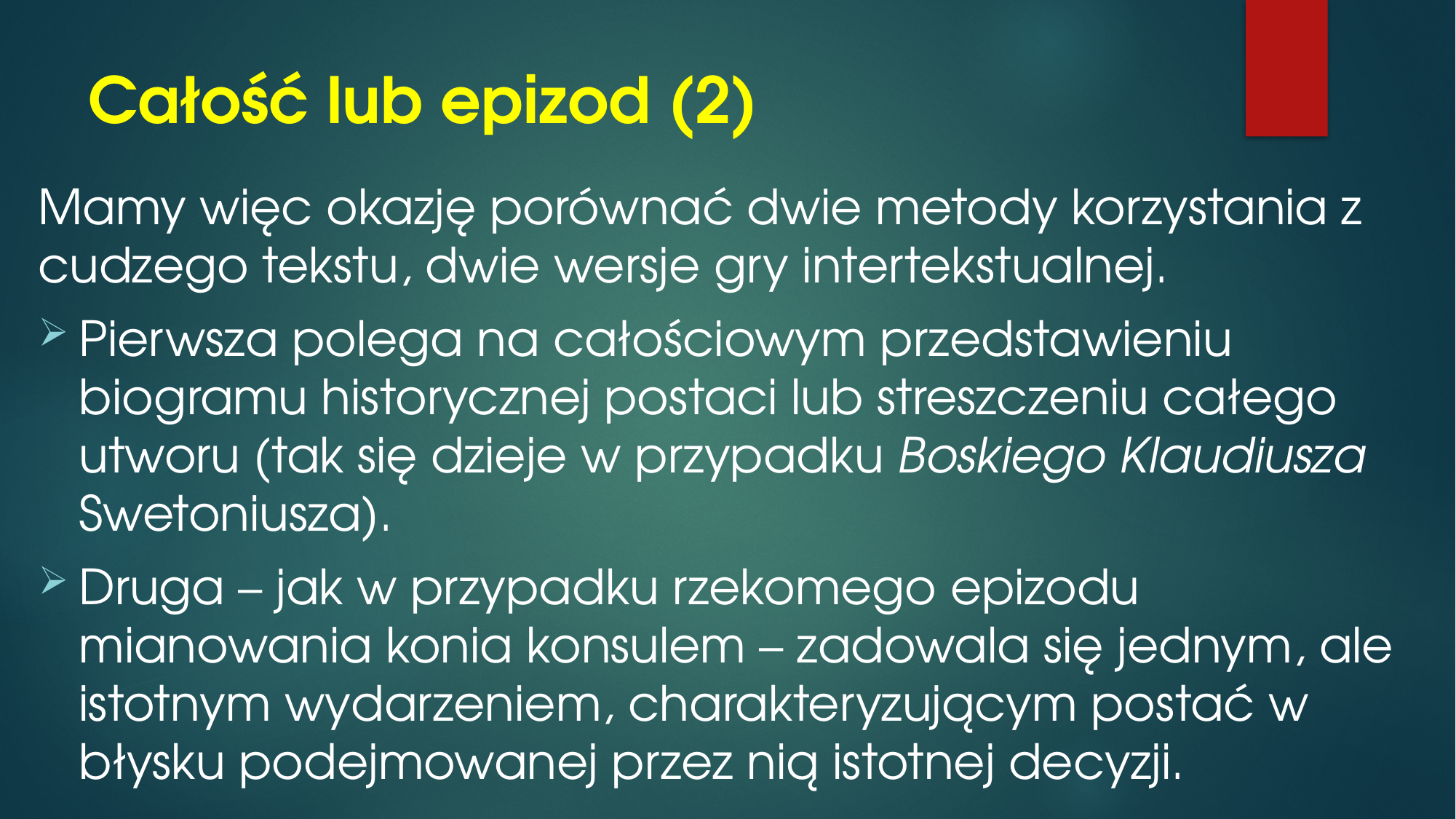

# Całość lub epizod (2)
Mamy więc okazję porównać dwie metody korzystania z cudzego tekstu, dwie wersje gry intertekstualnej.
Pierwsza polega na całościowym przedstawieniu biogramu historycznej postaci lub streszczeniu całego utworu (tak się dzieje w przypadku Boskiego Klaudiusza Swetoniusza).
Druga – jak w przypadku rzekomego epizodu mianowania konia konsulem – zadowala się jednym, ale istotnym wydarzeniem, charakteryzującym postać w błysku podejmowanej przez nią istotnej decyzji.